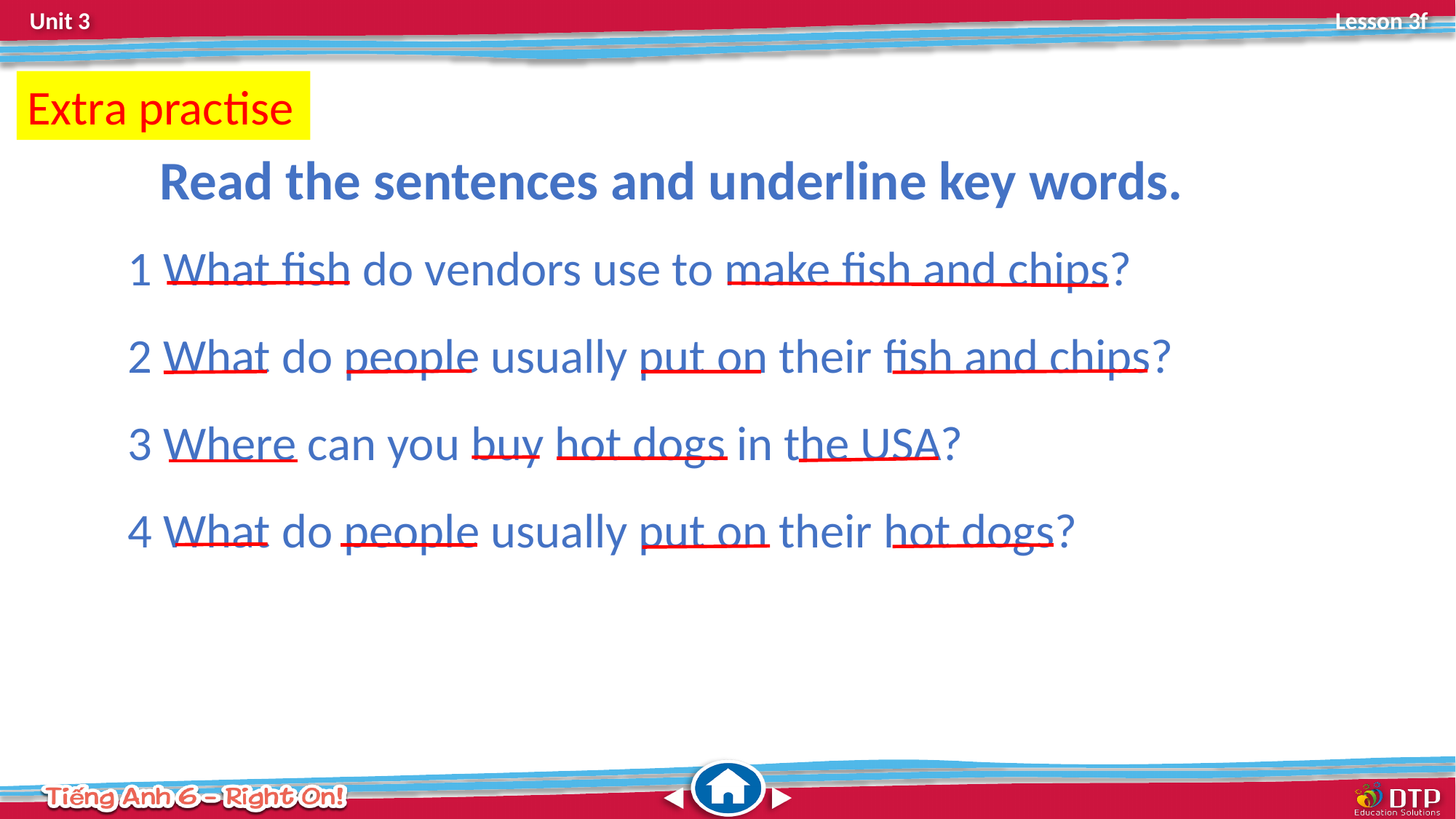

Extra practise
Read the sentences and underline key words.
1 What fish do vendors use to make fish and chips?
2 What do people usually put on their fish and chips?
3 Where can you buy hot dogs in the USA?
4 What do people usually put on their hot dogs?